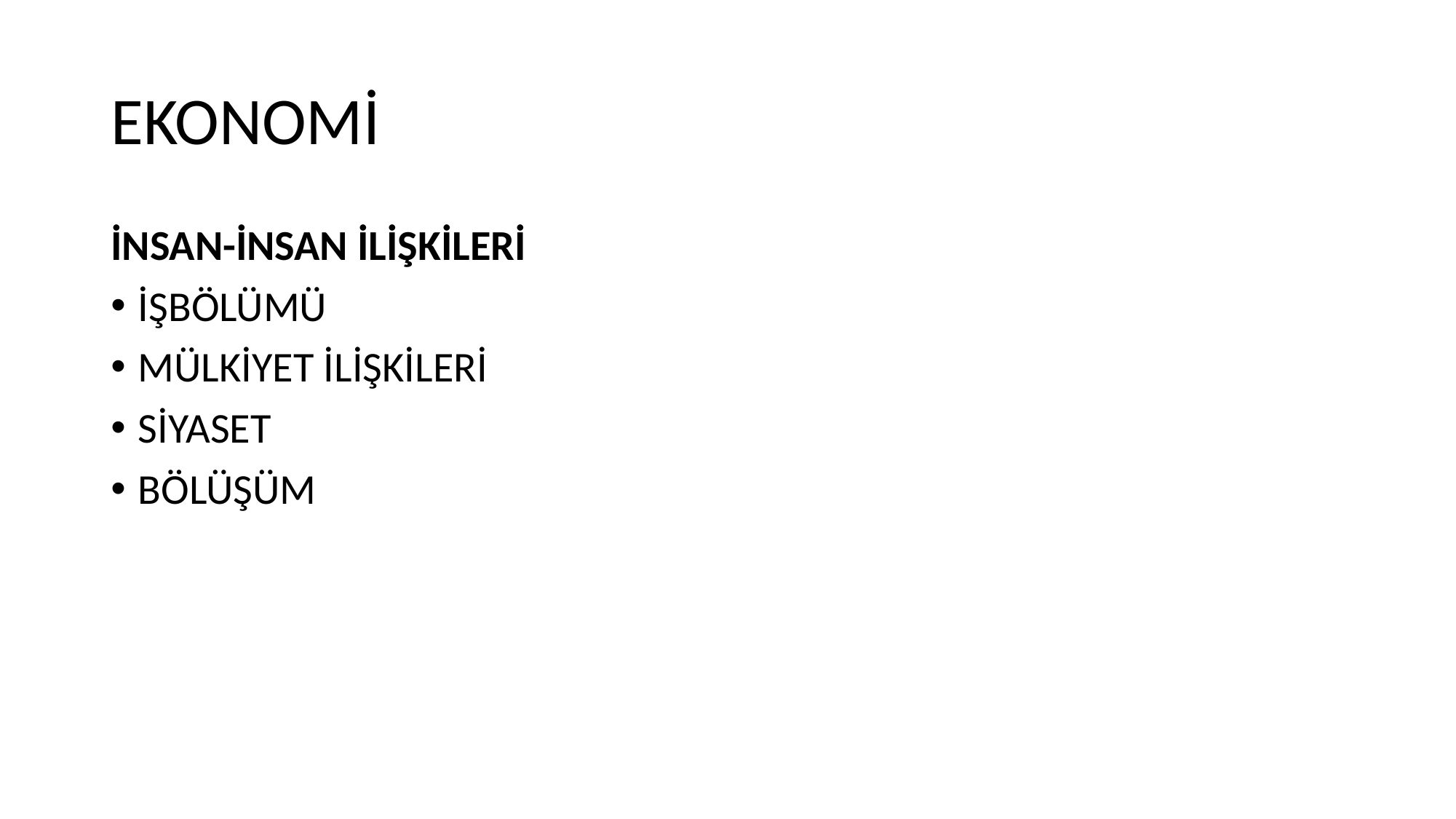

# EKONOMİ
İNSAN-İNSAN İLİŞKİLERİ
İŞBÖLÜMÜ
MÜLKİYET İLİŞKİLERİ
SİYASET
BÖLÜŞÜM